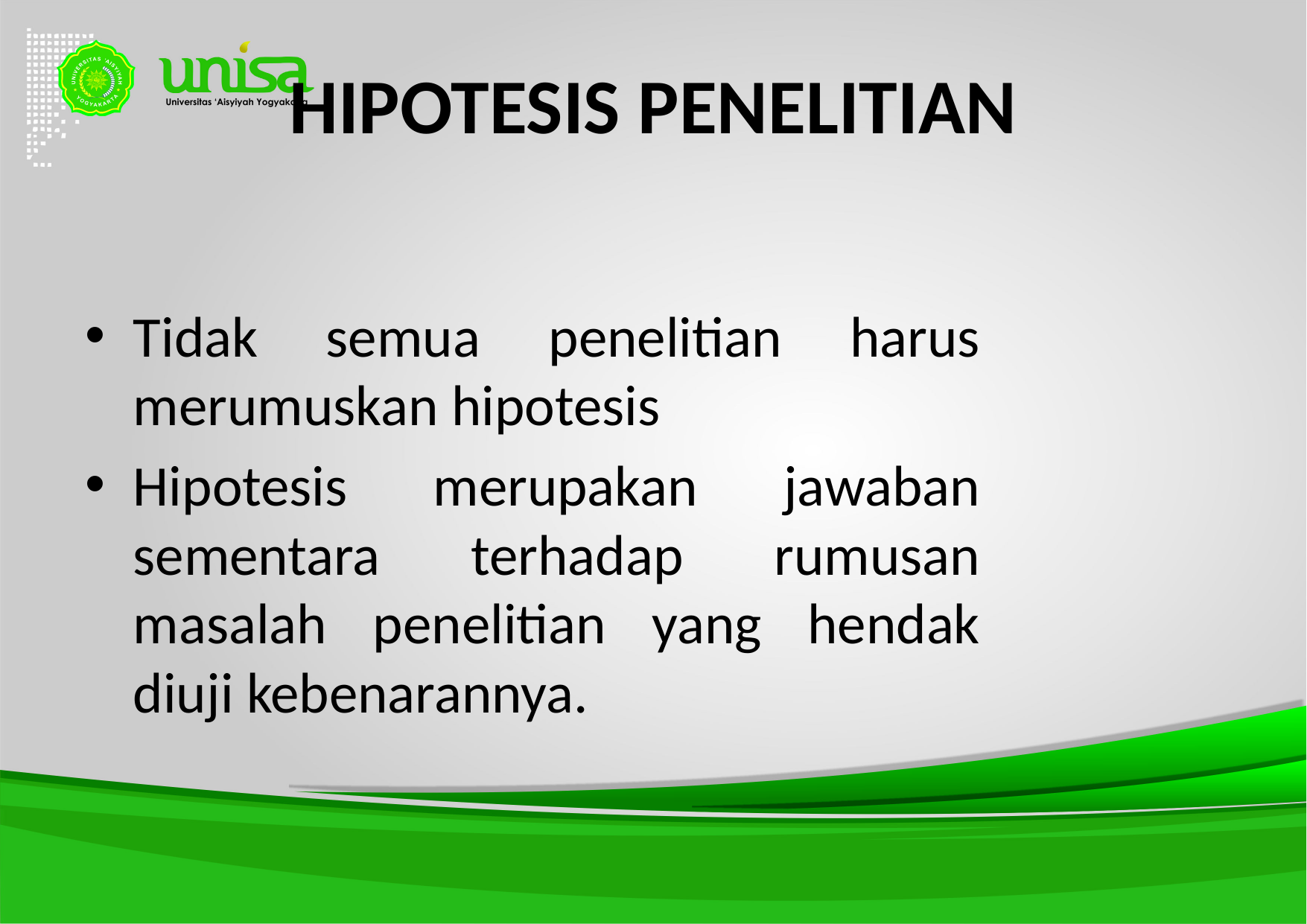

# HIPOTESIS PENELITIAN
Tidak semua penelitian harus merumuskan hipotesis
Hipotesis merupakan jawaban sementara terhadap rumusan masalah penelitian yang hendak diuji kebenarannya.